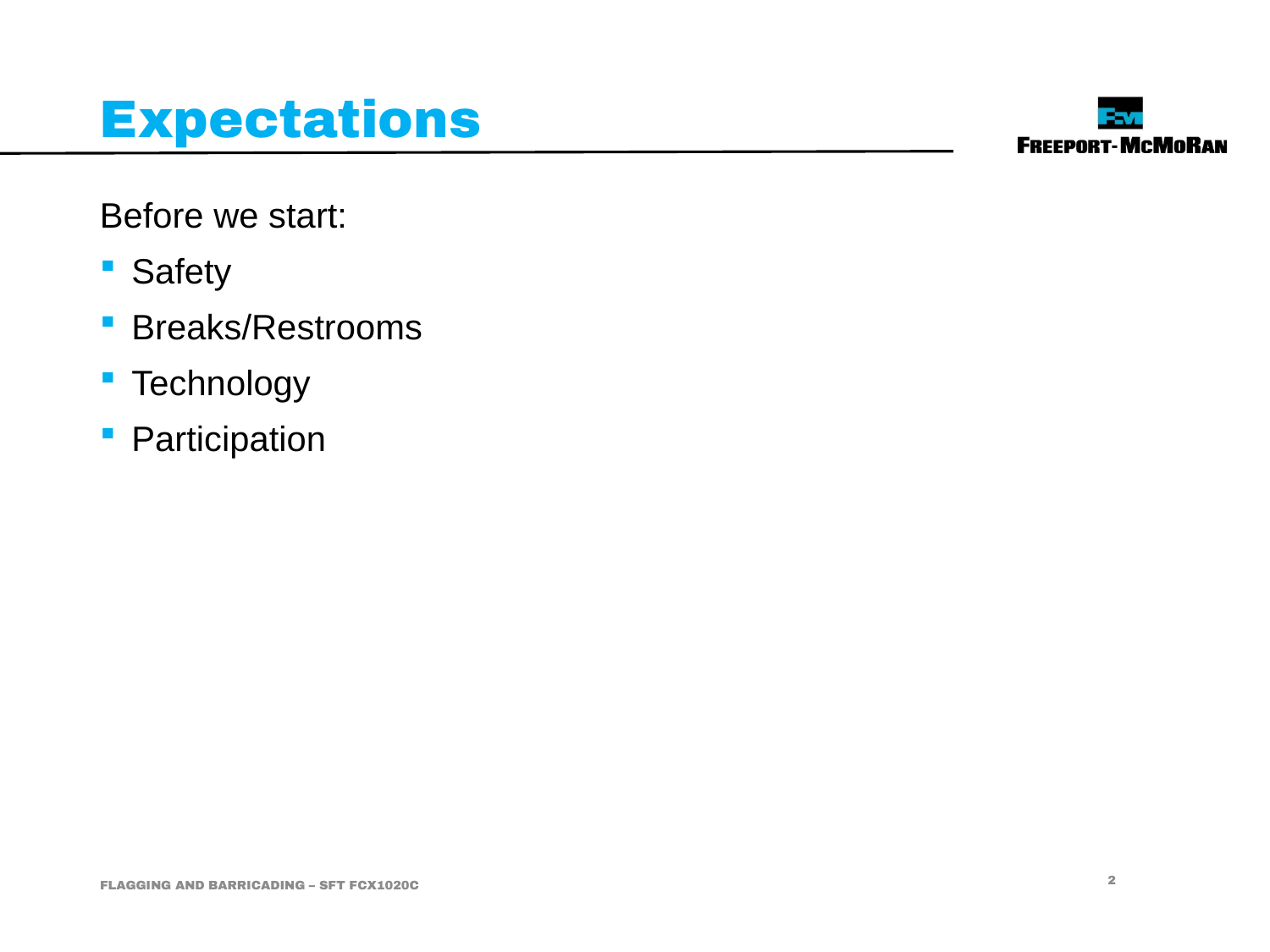

Expectations
Before we start:
Safety
Breaks/Restrooms
Technology
Participation
2
FLAGGING AND BARRICADING – SFT FCX1020C